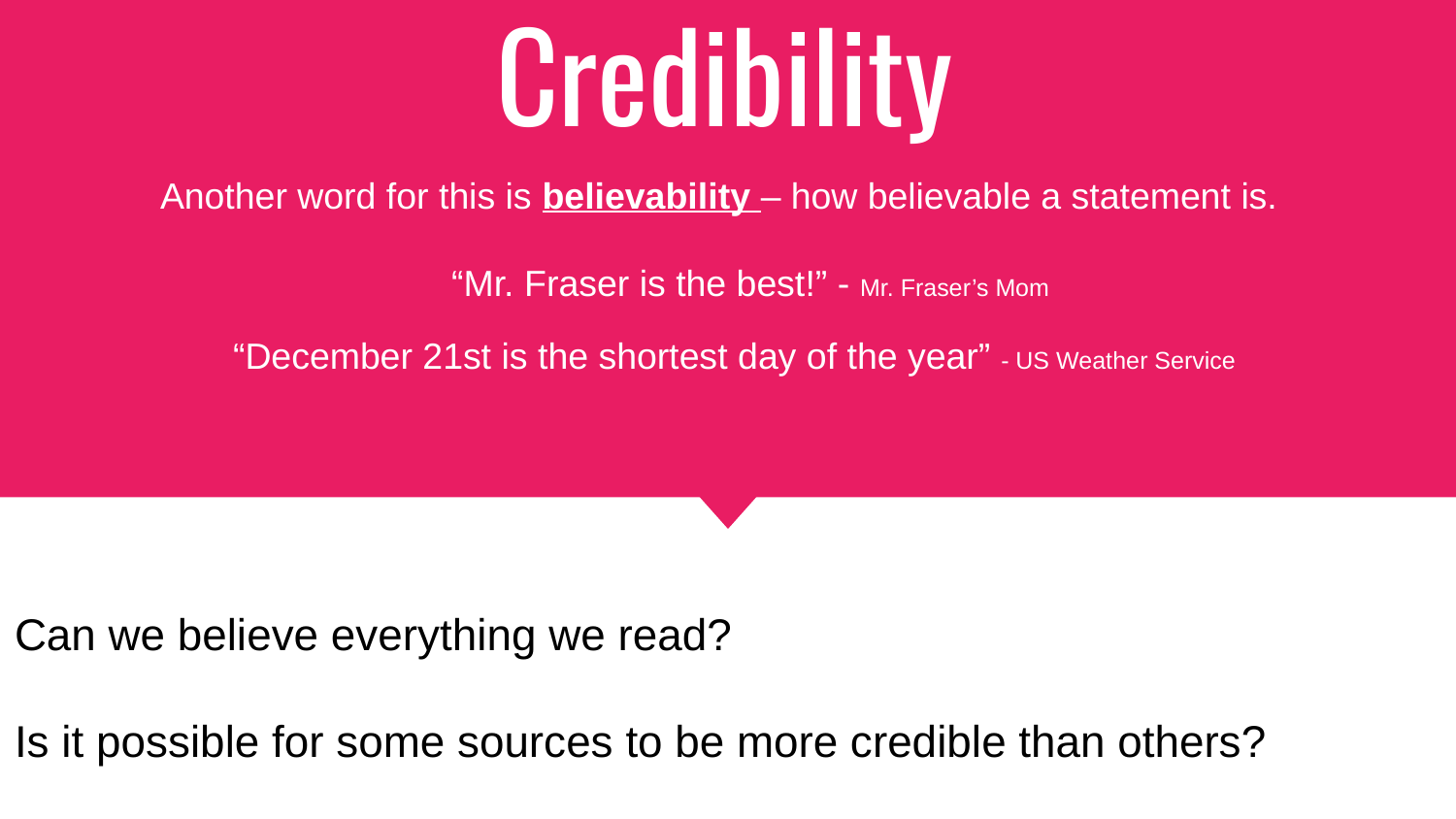

# Credibility

Another word for this is believability – how believable a statement is.

“Mr. Fraser is the best!” - Mr. Fraser’s Mom

“December 21st is the shortest day of the year” - US Weather Service

Can we believe everything we read?
Is it possible for some sources to be more credible than others?